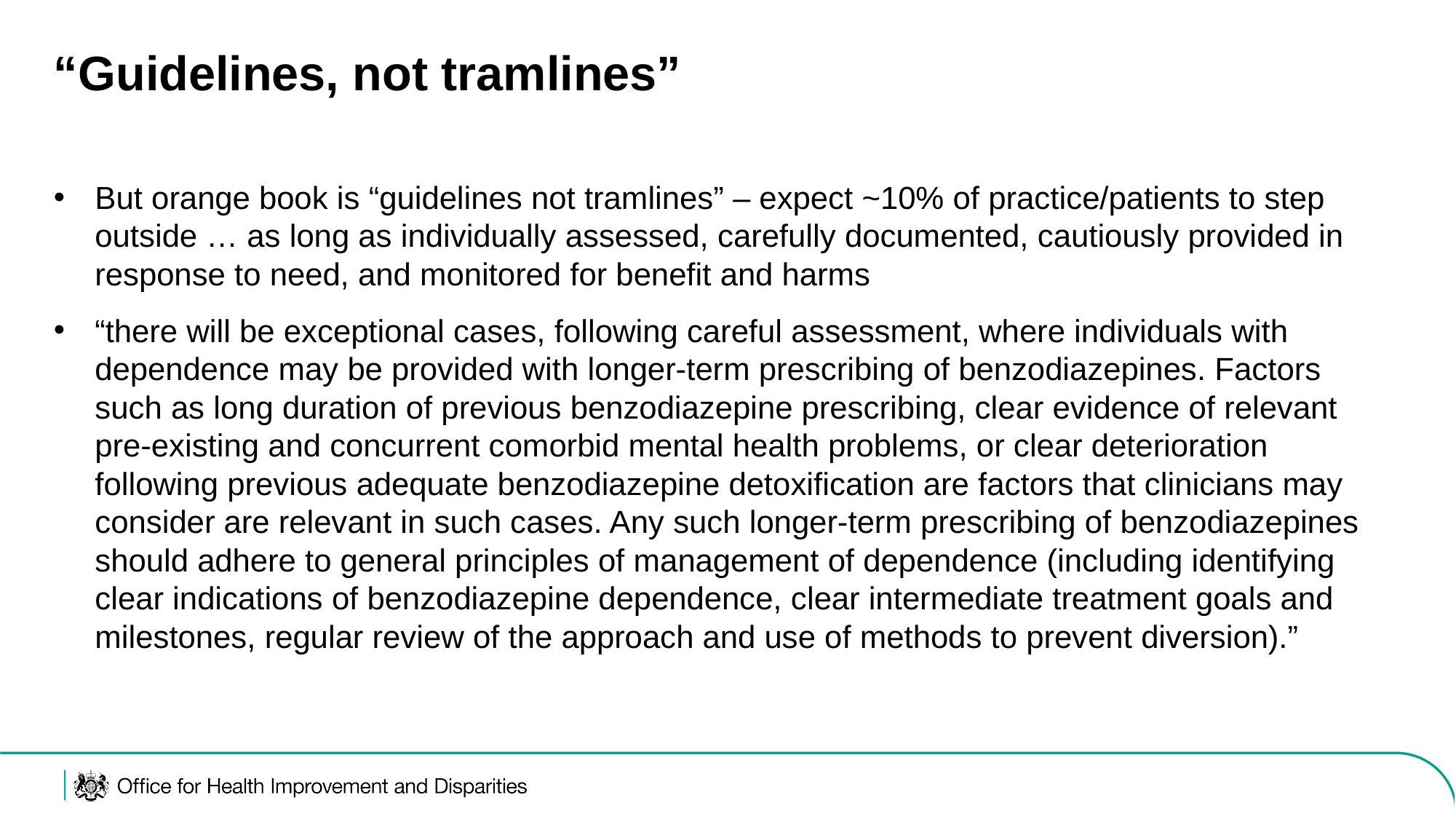

# “Guidelines, not tramlines”
But orange book is “guidelines not tramlines” – expect ~10% of practice/patients to step outside … as long as individually assessed, carefully documented, cautiously provided in response to need, and monitored for benefit and harms
“there will be exceptional cases, following careful assessment, where individuals with dependence may be provided with longer-term prescribing of benzodiazepines. Factors such as long duration of previous benzodiazepine prescribing, clear evidence of relevant pre-existing and concurrent comorbid mental health problems, or clear deterioration following previous adequate benzodiazepine detoxification are factors that clinicians may consider are relevant in such cases. Any such longer-term prescribing of benzodiazepines should adhere to general principles of management of dependence (including identifying clear indications of benzodiazepine dependence, clear intermediate treatment goals and milestones, regular review of the approach and use of methods to prevent diversion).”